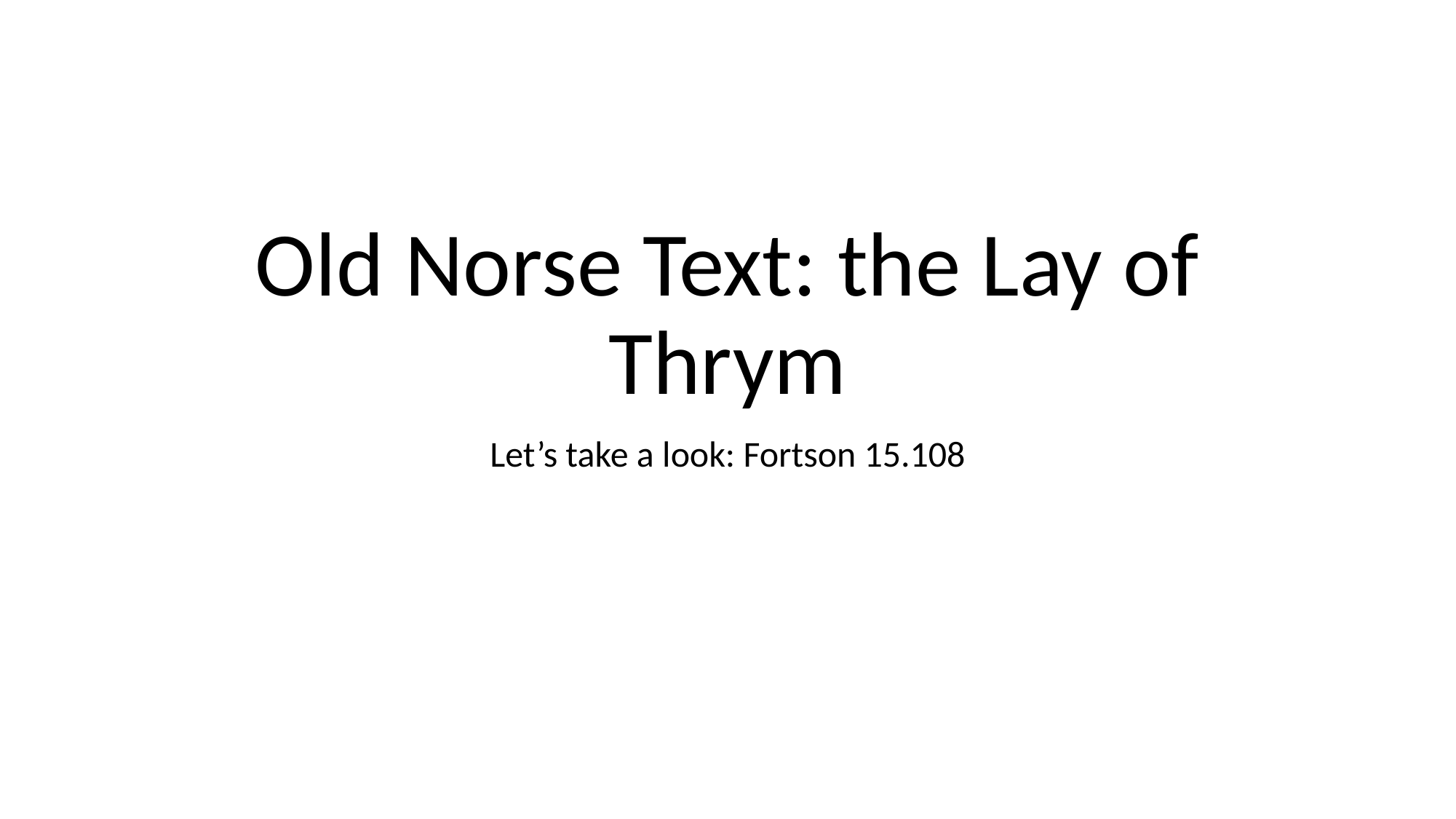

# Old Norse Text: the Lay of Thrym
Let’s take a look: Fortson 15.108